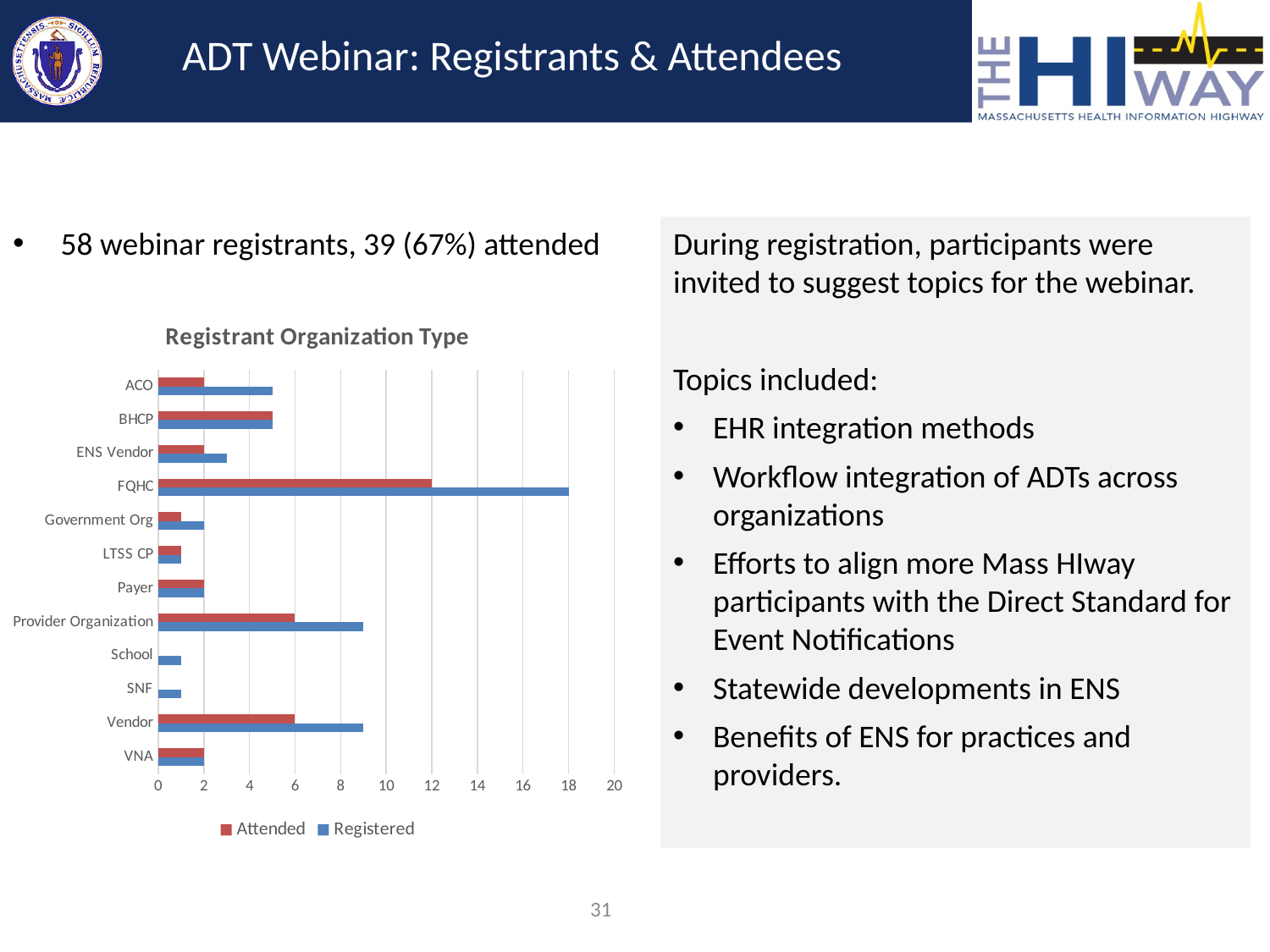

# ADT Webinar: Registrants & Attendees
58 webinar registrants, 39 (67%) attended
During registration, participants were invited to suggest topics for the webinar.

Topics included:
EHR integration methods
Workflow integration of ADTs across organizations
Efforts to align more Mass HIway participants with the Direct Standard for Event Notifications
Statewide developments in ENS
Benefits of ENS for practices and providers.

### Chart: Registrant Organization Type

| Category | Registered | Attended |
|---|---|---|
| VNA | 2.0 | 2.0 |
| Vendor | 9.0 | 6.0 |
| SNF | 1.0 | None |
| School | 1.0 | None |
| Provider Organization | 9.0 | 6.0 |
| Payer | 2.0 | 2.0 |
| LTSS CP | 1.0 | 1.0 |
| Government Org | 2.0 | 1.0 |
| FQHC | 18.0 | 12.0 |
| ENS Vendor | 3.0 | 2.0 |
| BHCP | 5.0 | 5.0 |
| ACO | 5.0 | 2.0 |
31